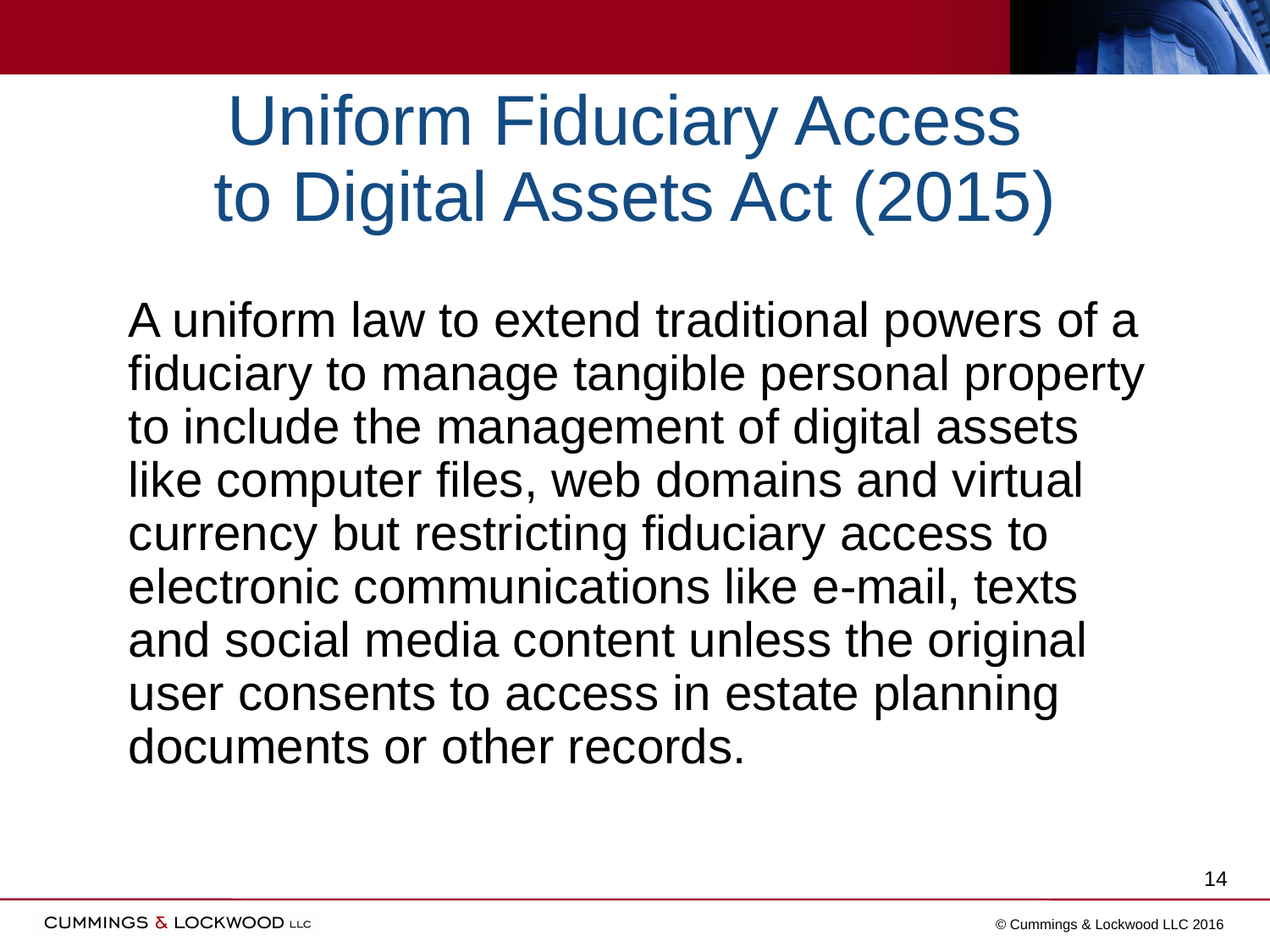

# Uniform Fiduciary Access to Digital Assets Act (2015)
A uniform law to extend traditional powers of a fiduciary to manage tangible personal property to include the management of digital assets like computer files, web domains and virtual currency but restricting fiduciary access to electronic communications like e-mail, texts and social media content unless the original user consents to access in estate planning documents or other records.
14